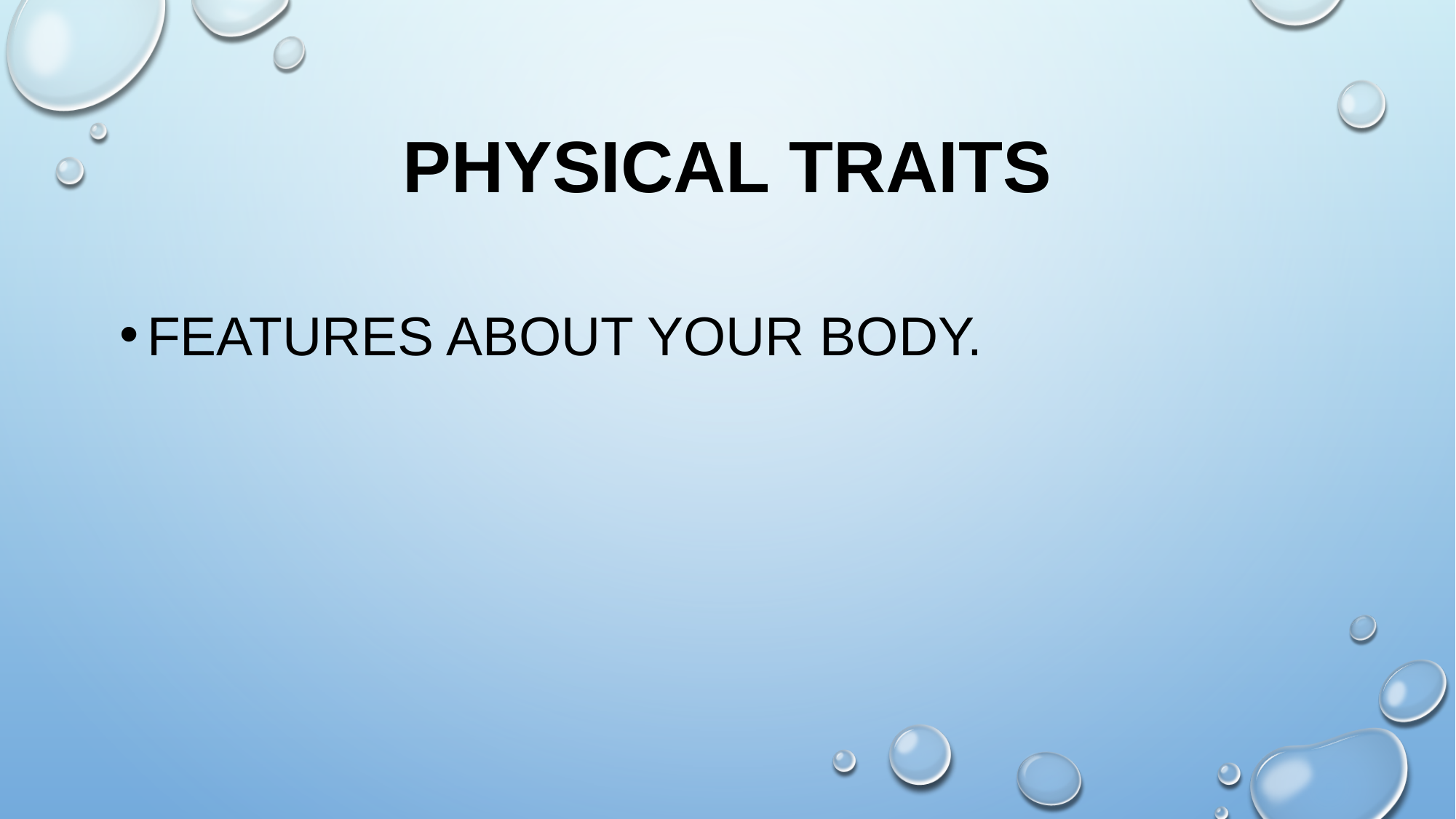

# Physical traits
features about your body.